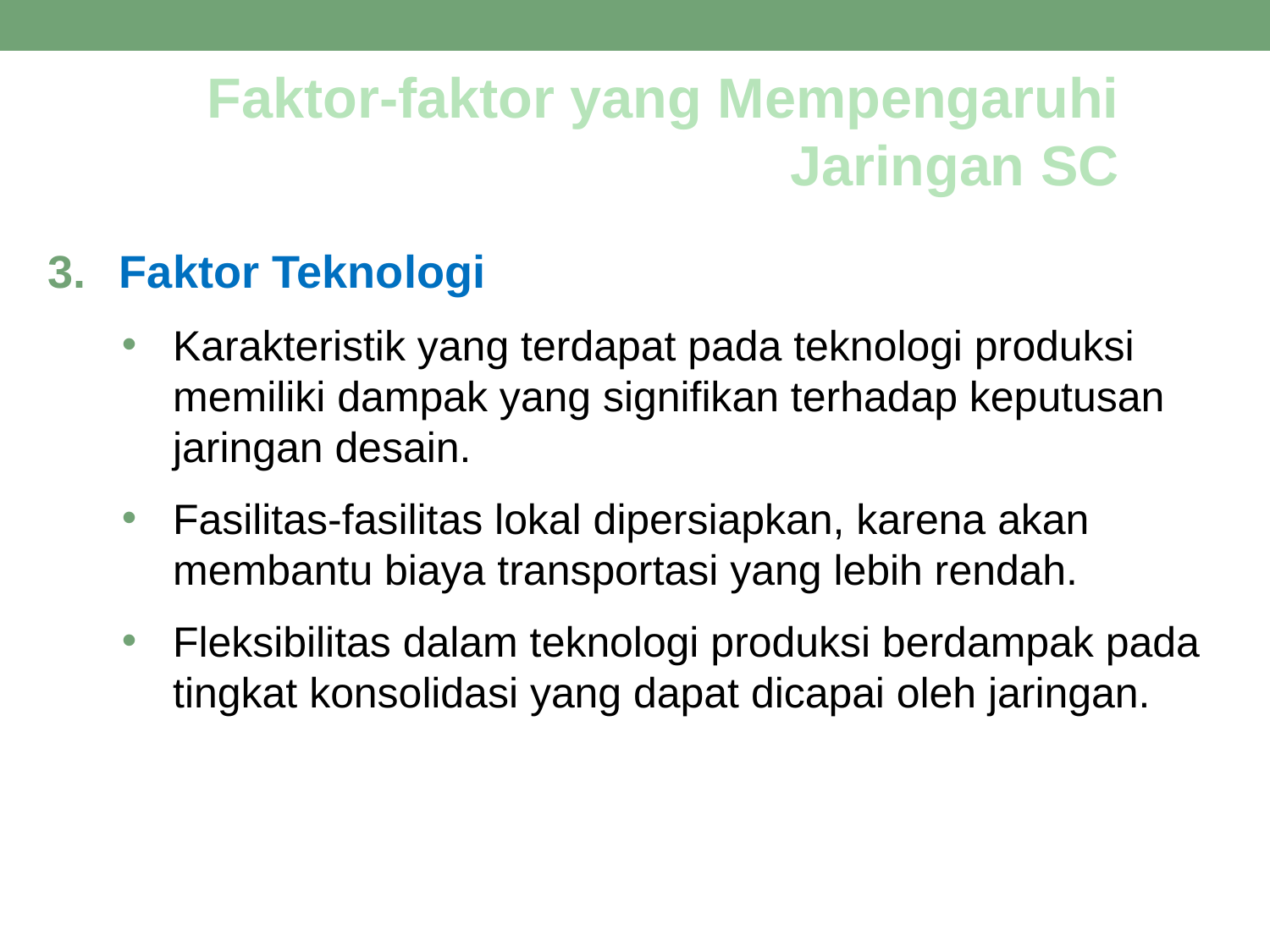

Faktor-faktor yang Mempengaruhi Jaringan SC
Faktor Teknologi
Karakteristik yang terdapat pada teknologi produksi memiliki dampak yang signifikan terhadap keputusan jaringan desain.
Fasilitas-fasilitas lokal dipersiapkan, karena akan membantu biaya transportasi yang lebih rendah.
Fleksibilitas dalam teknologi produksi berdampak pada tingkat konsolidasi yang dapat dicapai oleh jaringan.